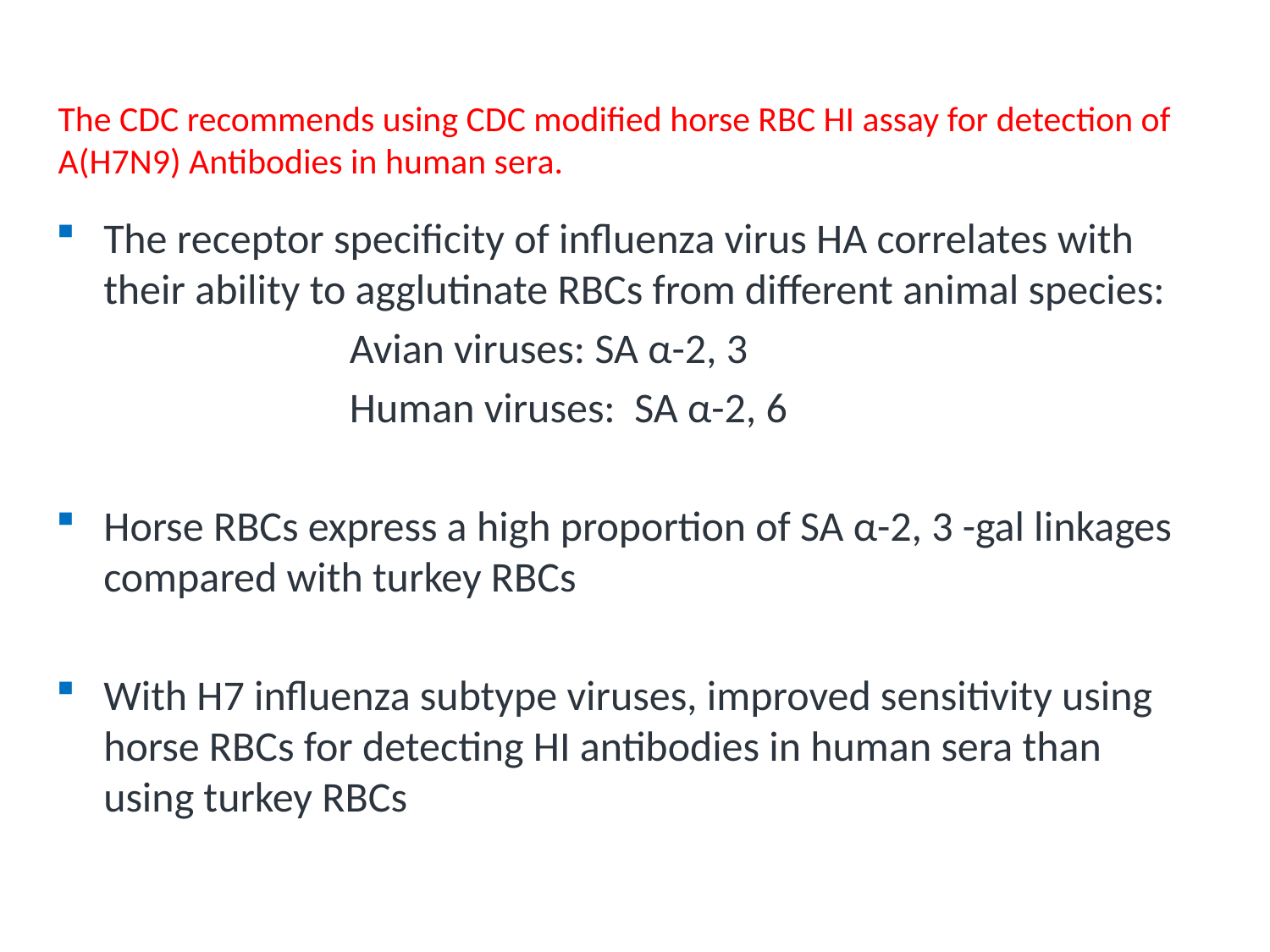

# Serological Diagnosis of influenza A(H7N9)
The CDC recommends using CDC modified horse RBC HI assay for detection of A(H7N9) Antibodies in human sera.
The receptor specificity of influenza virus HA correlates with their ability to agglutinate RBCs from different animal species:
Avian viruses: SA α-2, 3
Human viruses:  SA α-2, 6

Horse RBCs express a high proportion of SA α-2, 3 -gal linkages compared with turkey RBCs

With H7 influenza subtype viruses, improved sensitivity using horse RBCs for detecting HI antibodies in human sera than using turkey RBCs